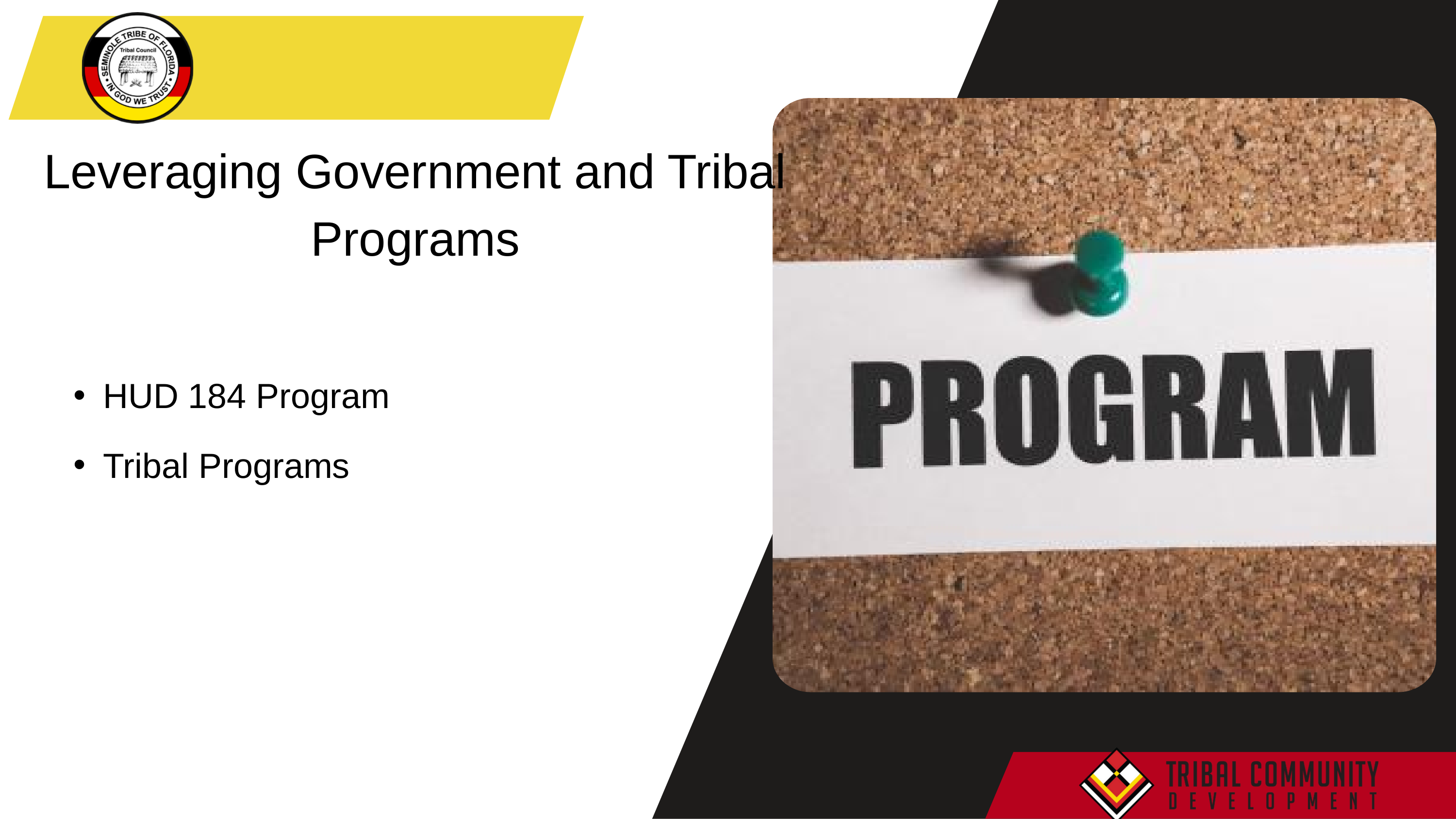

Leveraging Government and Tribal Programs
HUD 184 Program
Tribal Programs